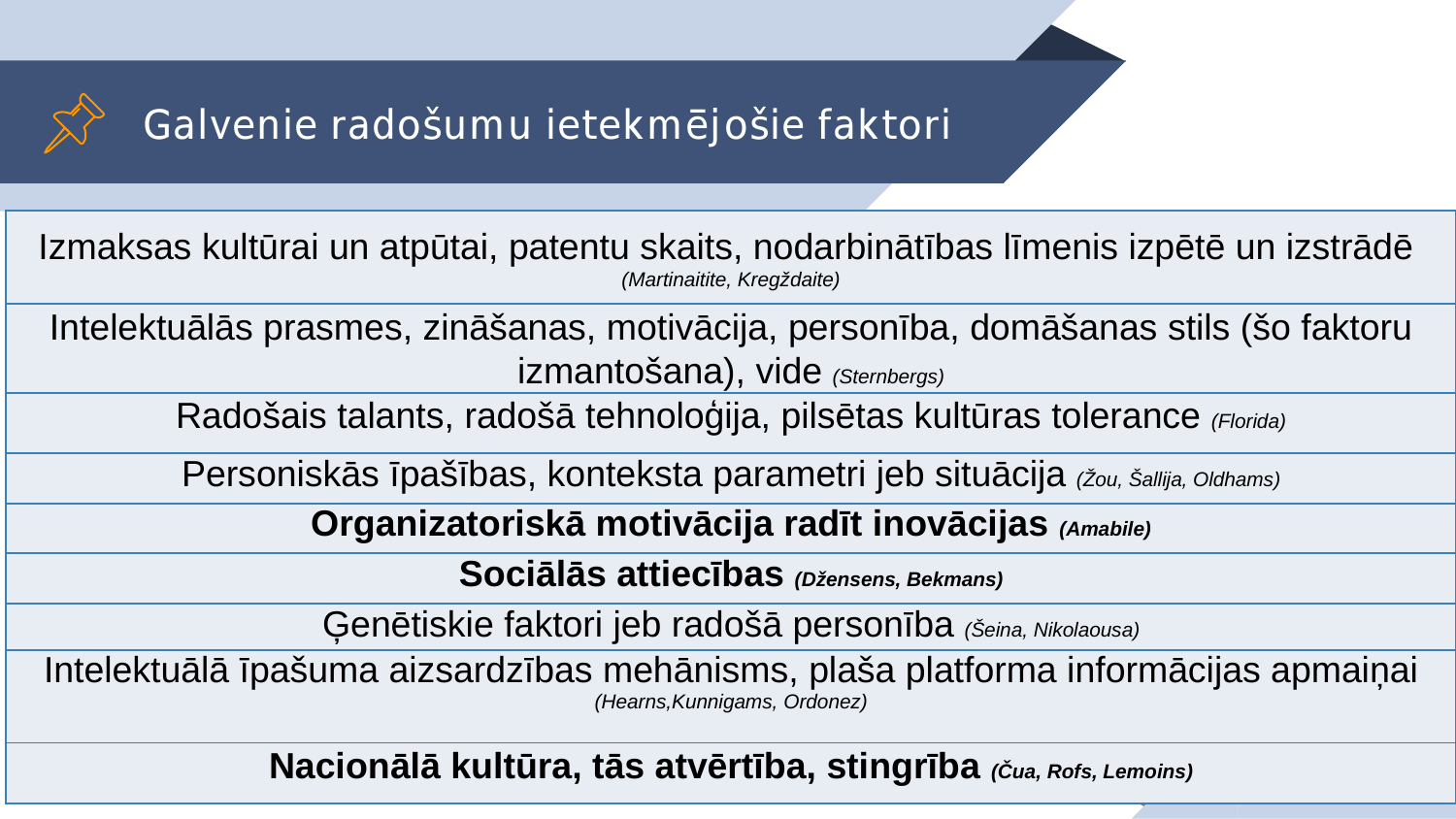

# Galvenie radošumu ietekmējošie faktori

| Izmaksas kultūrai un atpūtai, patentu skaits, nodarbinātības līmenis izpētē un izstrādē (Martinaitite, Kregždaite) |
| --- |
| Intelektuālās prasmes, zināšanas, motivācija, personība, domāšanas stils (šo faktoru izmantošana), vide (Sternbergs) |
| Radošais talants, radošā tehnoloģija, pilsētas kultūras tolerance (Florida) |
| Personiskās īpašības, konteksta parametri jeb situācija (Žou, Šallija, Oldhams) |
| Organizatoriskā motivācija radīt inovācijas (Amabile) |
| Sociālās attiecības (Džensens, Bekmans) |
| Ģenētiskie faktori jeb radošā personība (Šeina, Nikolaousa) |
| Intelektuālā īpašuma aizsardzības mehānisms, plaša platforma informācijas apmaiņai (Hearns,Kunnigams, Ordonez) |
| Nacionālā kultūra, tās atvērtība, stingrība (Čua, Rofs, Lemoins) |
7